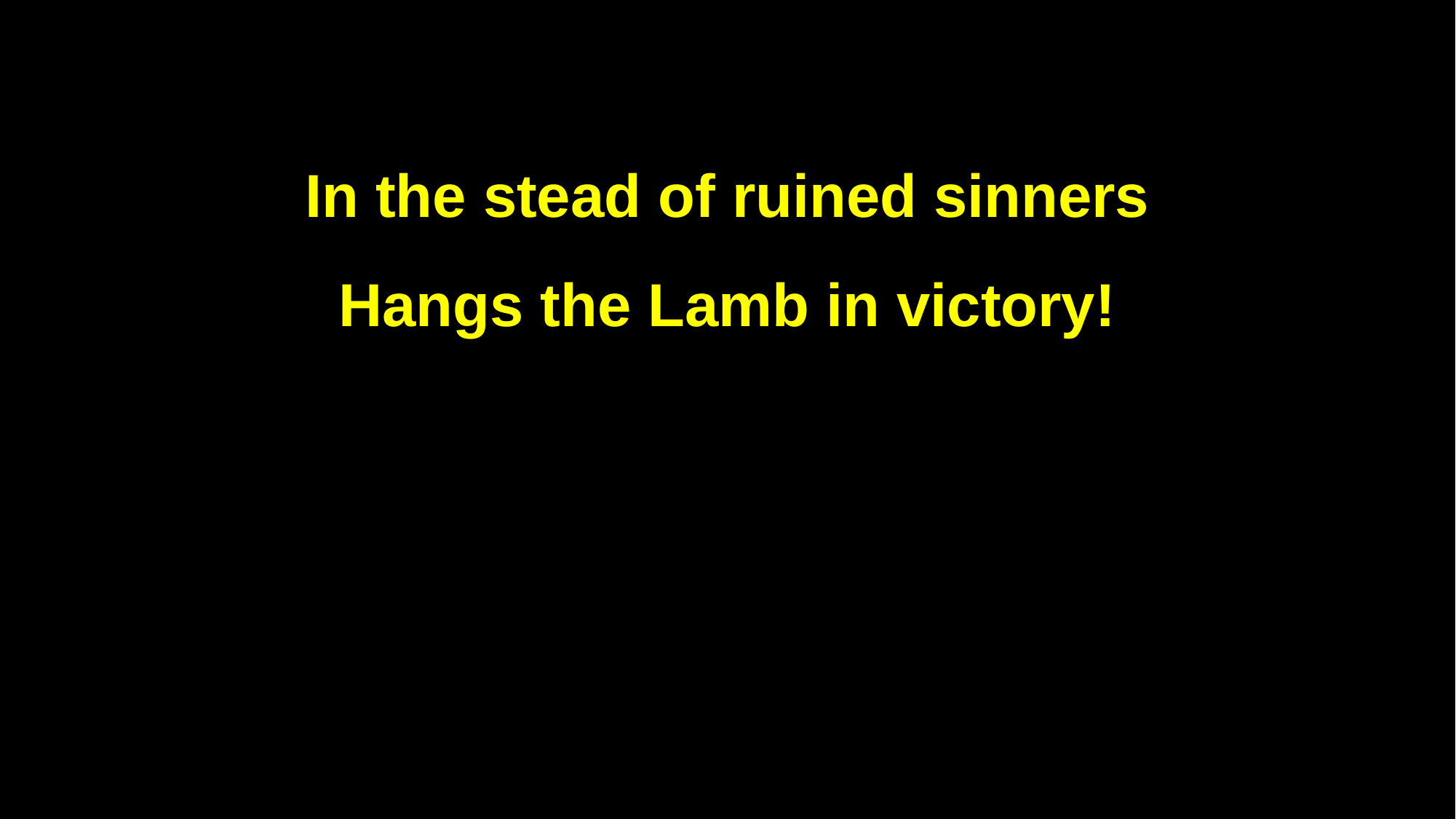

In the stead of ruined sinners
Hangs the Lamb in victory!